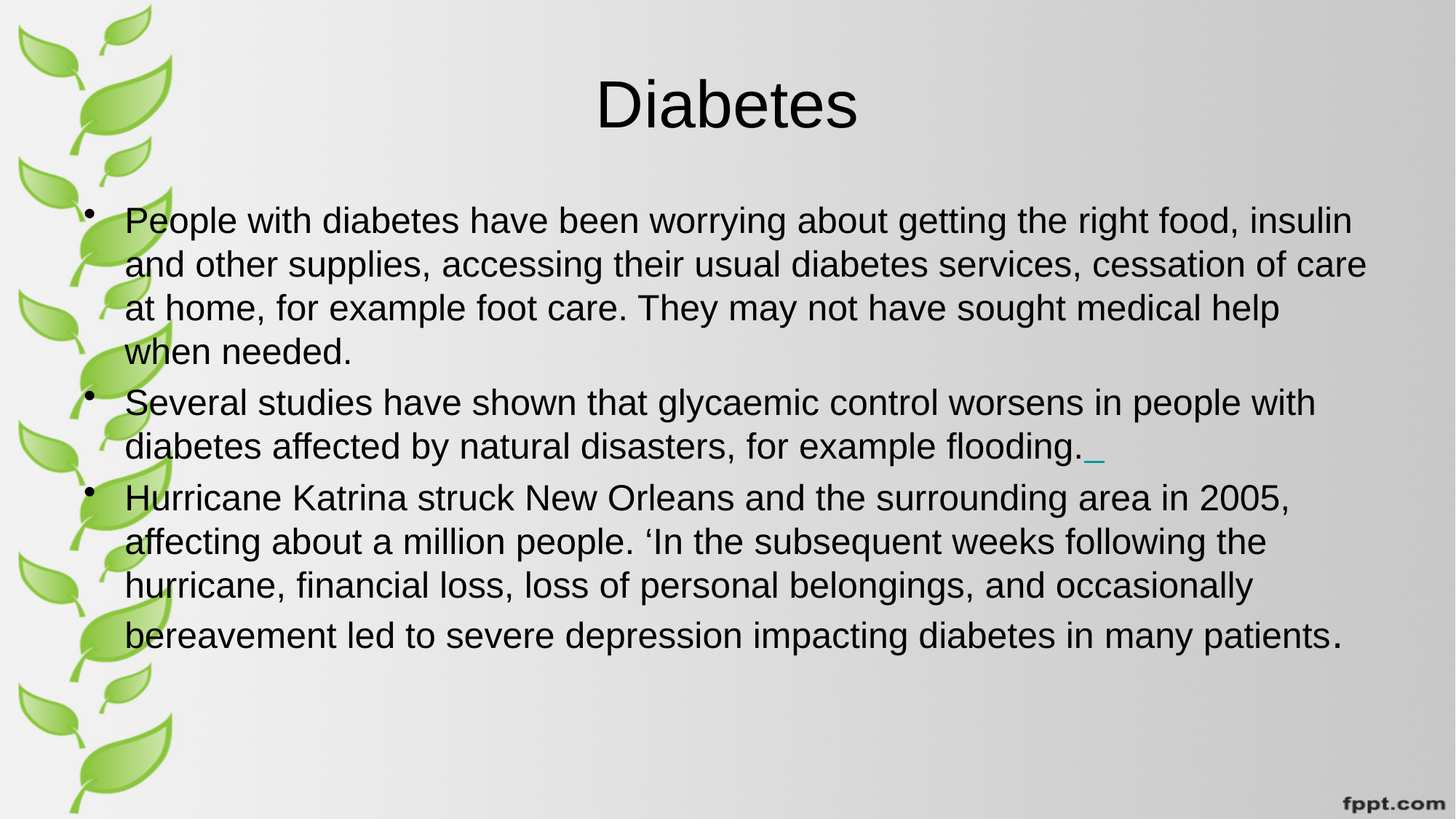

# Diabetes
People with diabetes have been worrying about getting the right food, insulin and other supplies, accessing their usual diabetes services, cessation of care at home, for example foot care. They may not have sought medical help when needed.
Several studies have shown that glycaemic control worsens in people with diabetes affected by natural disasters, for example flooding.
Hurricane Katrina struck New Orleans and the surrounding area in 2005, affecting about a million people. ‘In the subsequent weeks following the hurricane, financial loss, loss of personal belongings, and occasionally bereavement led to severe depression impacting diabetes in many patients.